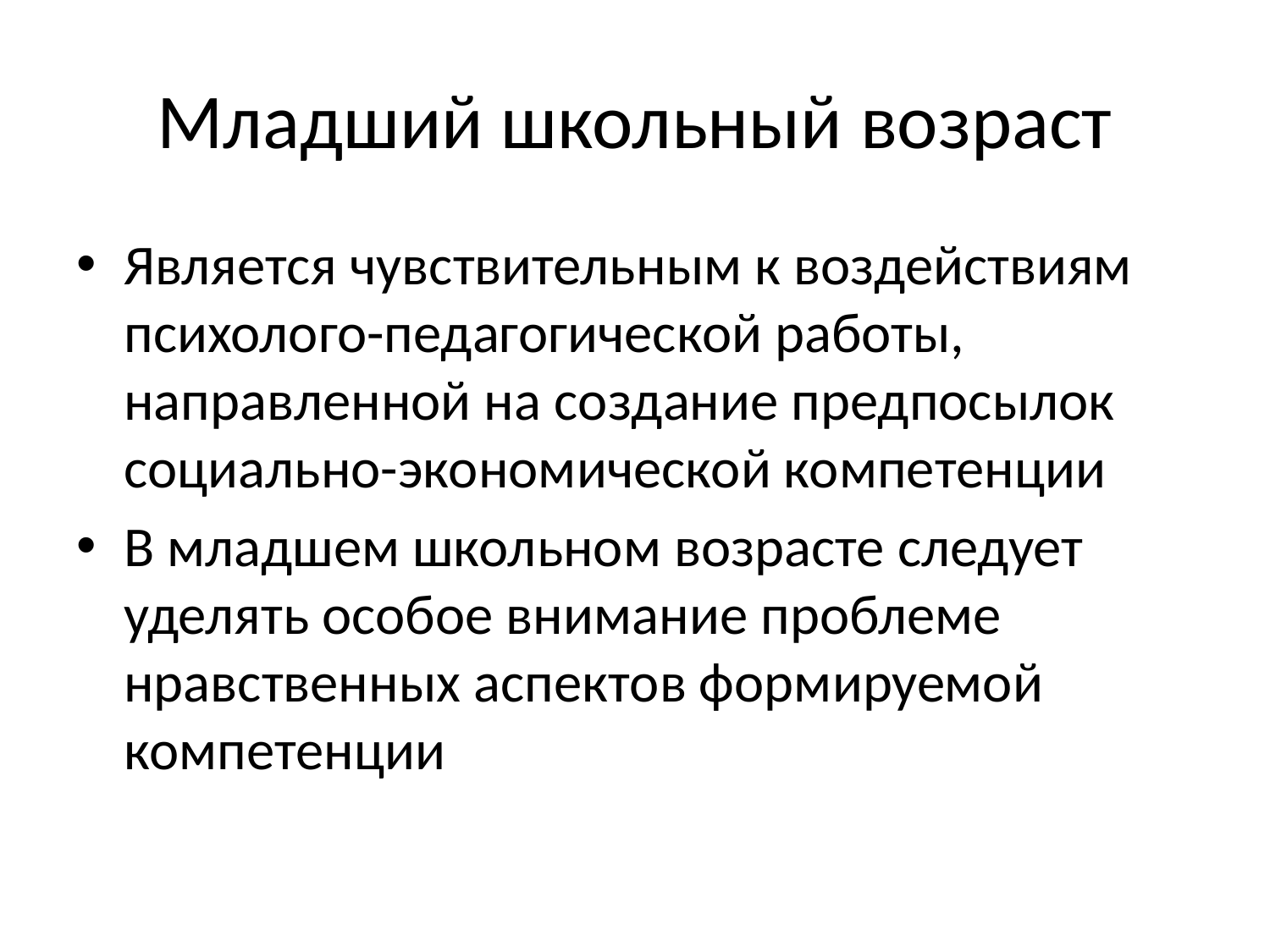

# Младший школьный возраст
Является чувствительным к воздействиям психолого-педагогической работы, направленной на создание предпосылок социально-экономической компетенции
В младшем школьном возрасте следует уделять особое внимание проблеме нравственных аспектов формируемой компетенции